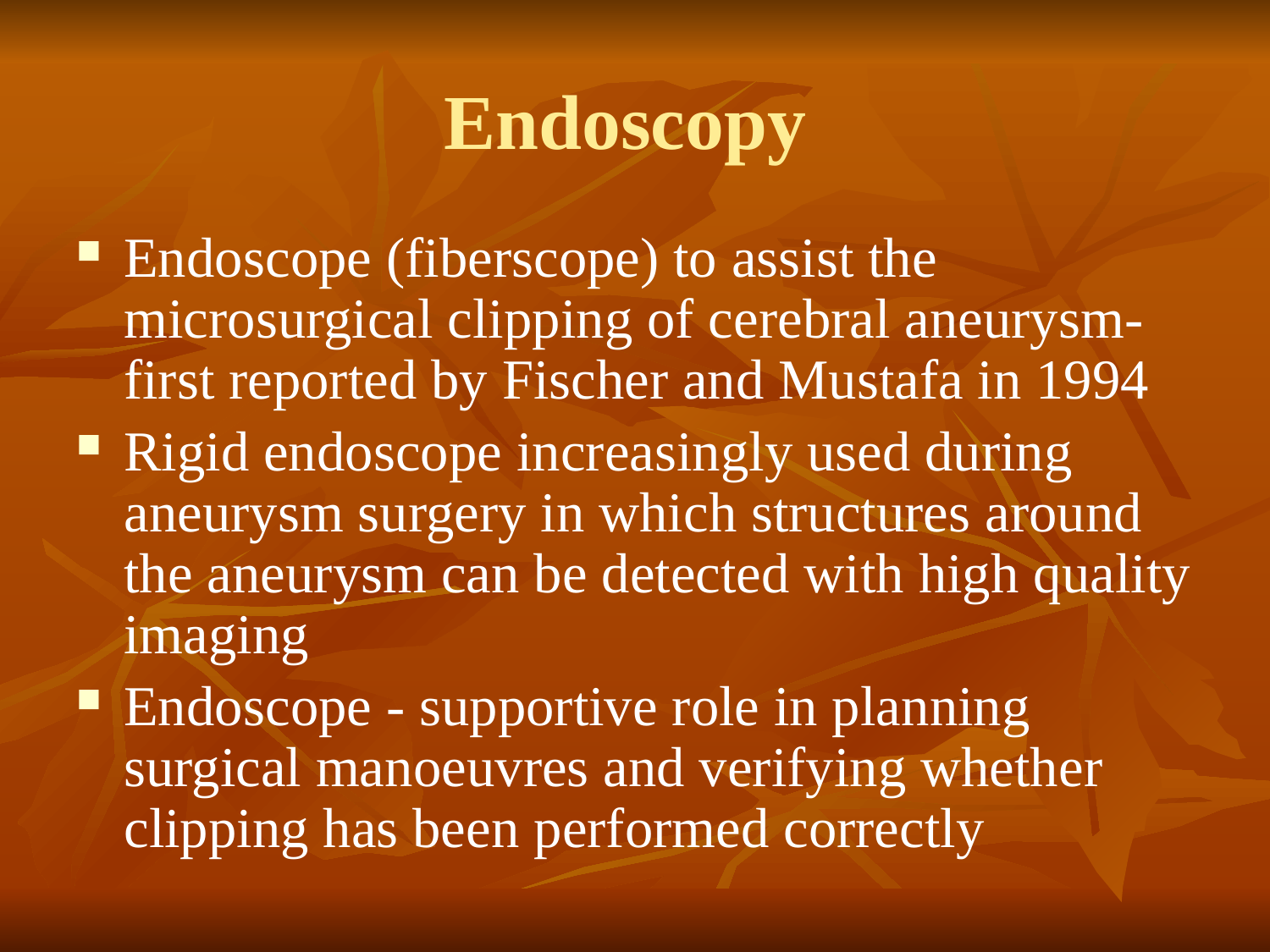

# Endoscopy
Endoscope (fiberscope) to assist the microsurgical clipping of cerebral aneurysm- first reported by Fischer and Mustafa in 1994
Rigid endoscope increasingly used during aneurysm surgery in which structures around the aneurysm can be detected with high quality imaging
Endoscope - supportive role in planning surgical manoeuvres and verifying whether clipping has been performed correctly